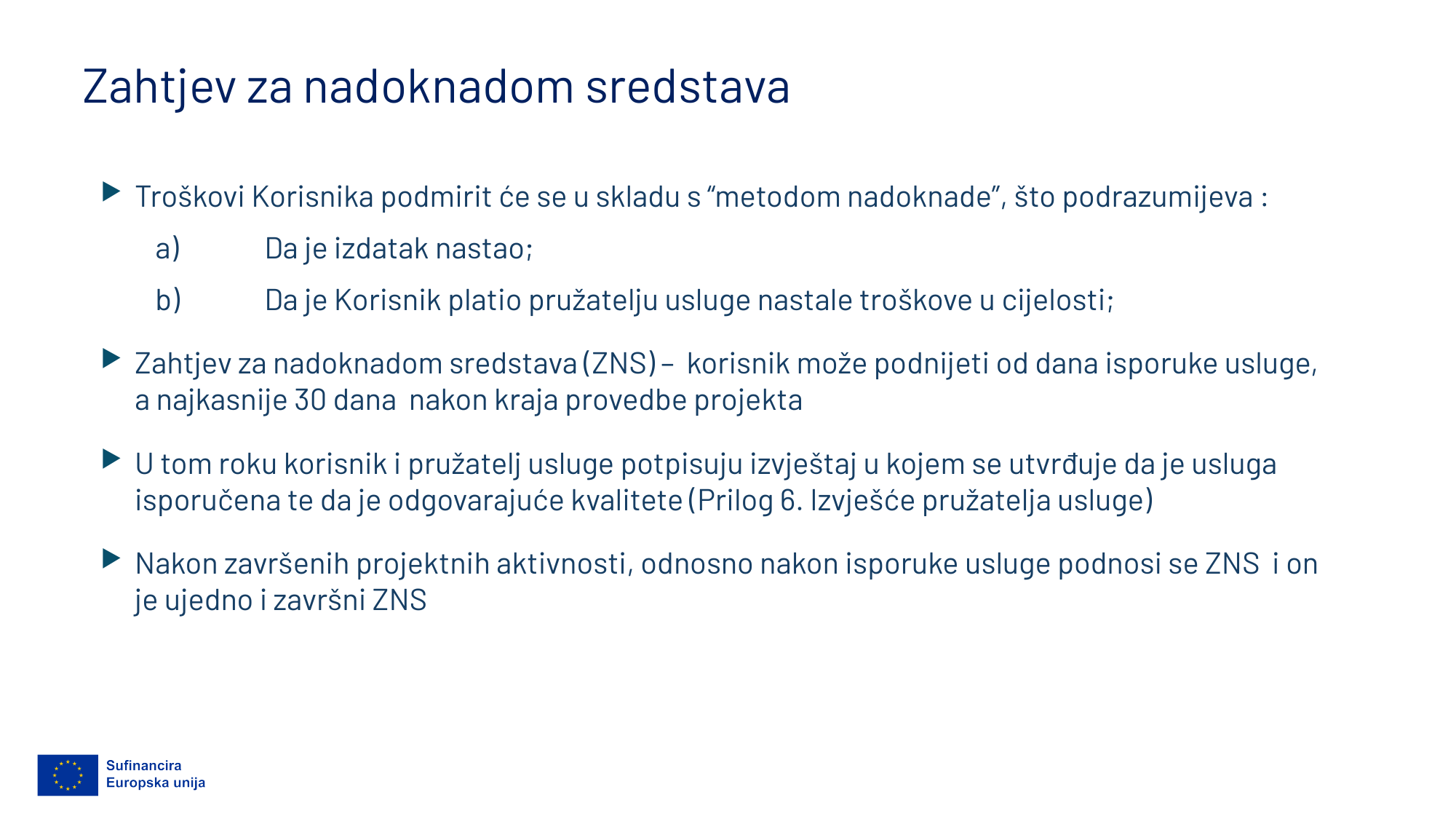

Zahtjev za nadoknadom sredstava

Troškovi Korisnika podmirit će se u skladu s “metodom nadoknade”, što podrazumijeva :
a)	Da je izdatak nastao;
b)	Da je Korisnik platio pružatelju usluge nastale troškove u cijelosti;
Zahtjev za nadoknadom sredstava (ZNS) –  korisnik može podnijeti od dana isporuke usluge, a najkasnije 30 dana  nakon kraja provedbe projekta
U tom roku korisnik i pružatelj usluge potpisuju izvještaj u kojem se utvrđuje da je usluga isporučena te da je odgovarajuće kvalitete (Prilog 6. Izvješće pružatelja usluge)
Nakon završenih projektnih aktivnosti, odnosno nakon isporuke usluge podnosi se ZNS  i on je ujedno i završni ZNS